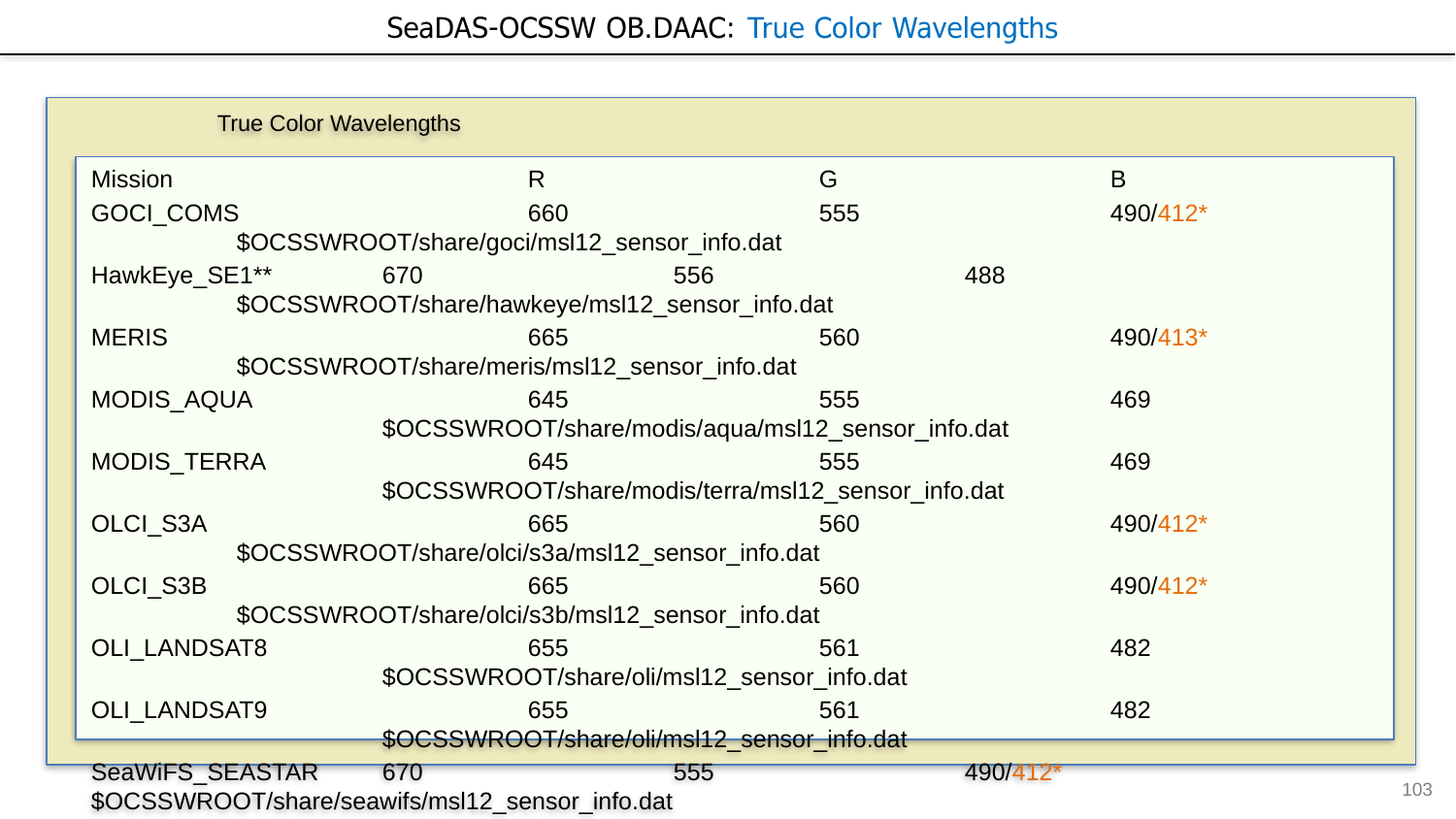

# SeaDAS-OCSSW OB.DAAC: True Color Wavelengths

True Color Wavelengths
Mission			R		G		B
GOCI_COMS		660		555		490/412*		$OCSSWROOT/share/goci/msl12_sensor_info.dat
HawkEye_SE1**	670		556		488			$OCSSWROOT/share/hawkeye/msl12_sensor_info.dat
MERIS			665		560		490/413*		$OCSSWROOT/share/meris/msl12_sensor_info.dat
MODIS_AQUA		645		555		469			$OCSSWROOT/share/modis/aqua/msl12_sensor_info.dat
MODIS_TERRA		645		555		469			$OCSSWROOT/share/modis/terra/msl12_sensor_info.dat
OLCI_S3A			665		560		490/412*		$OCSSWROOT/share/olci/s3a/msl12_sensor_info.dat
OLCI_S3B			665		560		490/412*		$OCSSWROOT/share/olci/s3b/msl12_sensor_info.dat
OLI_LANDSAT8		655		561		482			$OCSSWROOT/share/oli/msl12_sensor_info.dat
OLI_LANDSAT9		655		561		482			$OCSSWROOT/share/oli/msl12_sensor_info.dat
SeaWiFS_SEASTAR	670		555		490/412*		$OCSSWROOT/share/seawifs/msl12_sensor_info.dat
VIIRS NOAA20**	667		556		489			$OCSSWROOT/share/viirs/j1/msl12_sensor_info.dat
VIIRS NOAA21**	667		556		489			$OCSSWROOT/share/viirs/j2/msl12_sensor_info.dat
VIIRS Suomi NPP	671		551		486			$OCSSWROOT/share/viirs/np/msl12_sensor_info.dat

* SFREFL/TC Mapping
** rgb profile configuration file not yet added to SeaDAS (~/.seadas8/auxdata/rgb_profiles)

SeaDAS Supported Missions
AVHRR
CZCS
ETM+ Landsat7
GOCI
HawkEye
HICO
MERIS
MODIS Aqua
MODIS Terra
MOS
MSI Sentinel 2A
MSI Sentinel 2B
OCI PACE**
OCM1
OCM2
OCTS
OLCI Sentinel 3A
OLCI Sentinel 3B

OLI Landsat 8
OLI Landsat 9
OSMI
SeaWiFS
TM Landsat 5
VIIRS Suomi NPP
VIIRS NOAA20
VIIRS NOAA21

Polarimeters:
    HARP2 PACE*
    MISR
    SPEXone PACE*
Airborne Sensors:
     AVIRIS
     PRISM